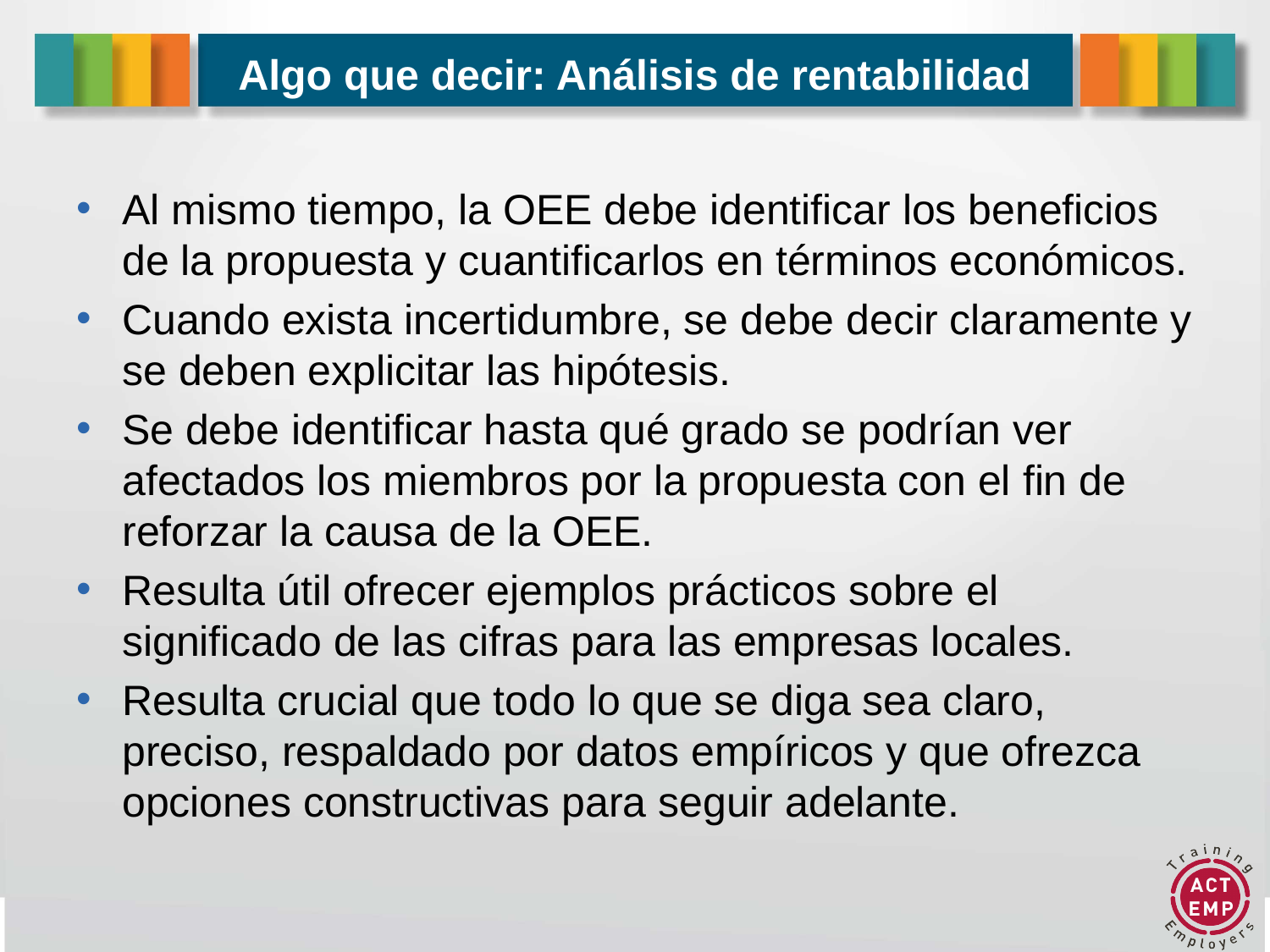

# Algo que decir: Análisis de rentabilidad
Al mismo tiempo, la OEE debe identificar los beneficios de la propuesta y cuantificarlos en términos económicos.
Cuando exista incertidumbre, se debe decir claramente y se deben explicitar las hipótesis.
Se debe identificar hasta qué grado se podrían ver afectados los miembros por la propuesta con el fin de reforzar la causa de la OEE.
Resulta útil ofrecer ejemplos prácticos sobre el significado de las cifras para las empresas locales.
Resulta crucial que todo lo que se diga sea claro, preciso, respaldado por datos empíricos y que ofrezca opciones constructivas para seguir adelante.